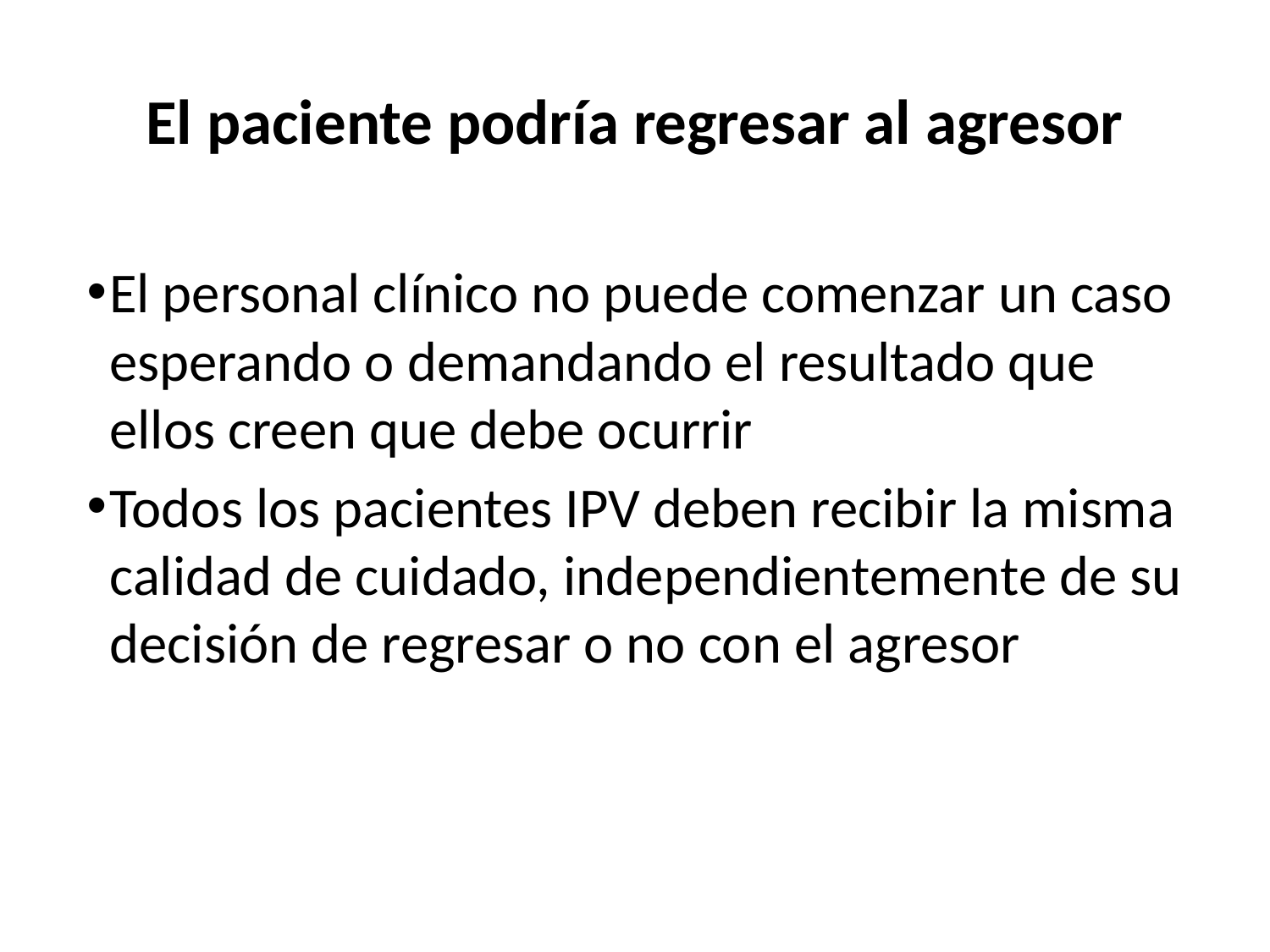

El paciente podría regresar al agresor

El personal clínico no puede comenzar un caso esperando o demandando el resultado que ellos creen que debe ocurrir
Todos los pacientes IPV deben recibir la misma calidad de cuidado, independientemente de su decisión de regresar o no con el agresor